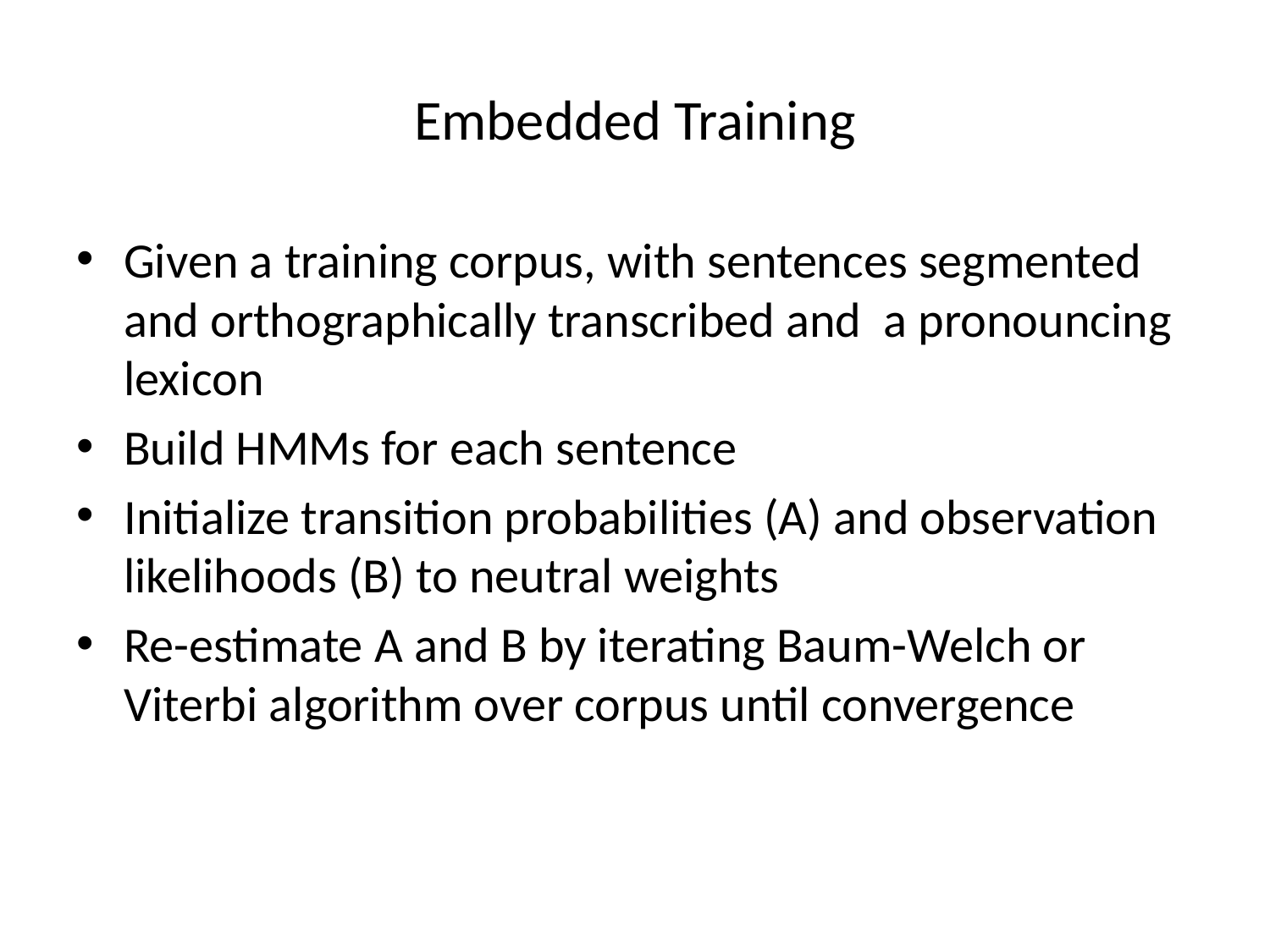

# Embedded Training
Given a training corpus, with sentences segmented and orthographically transcribed and  a pronouncing lexicon
Build HMMs for each sentence
Initialize transition probabilities (A) and observation likelihoods (B) to neutral weights
Re-estimate A and B by iterating Baum-Welch or Viterbi algorithm over corpus until convergence